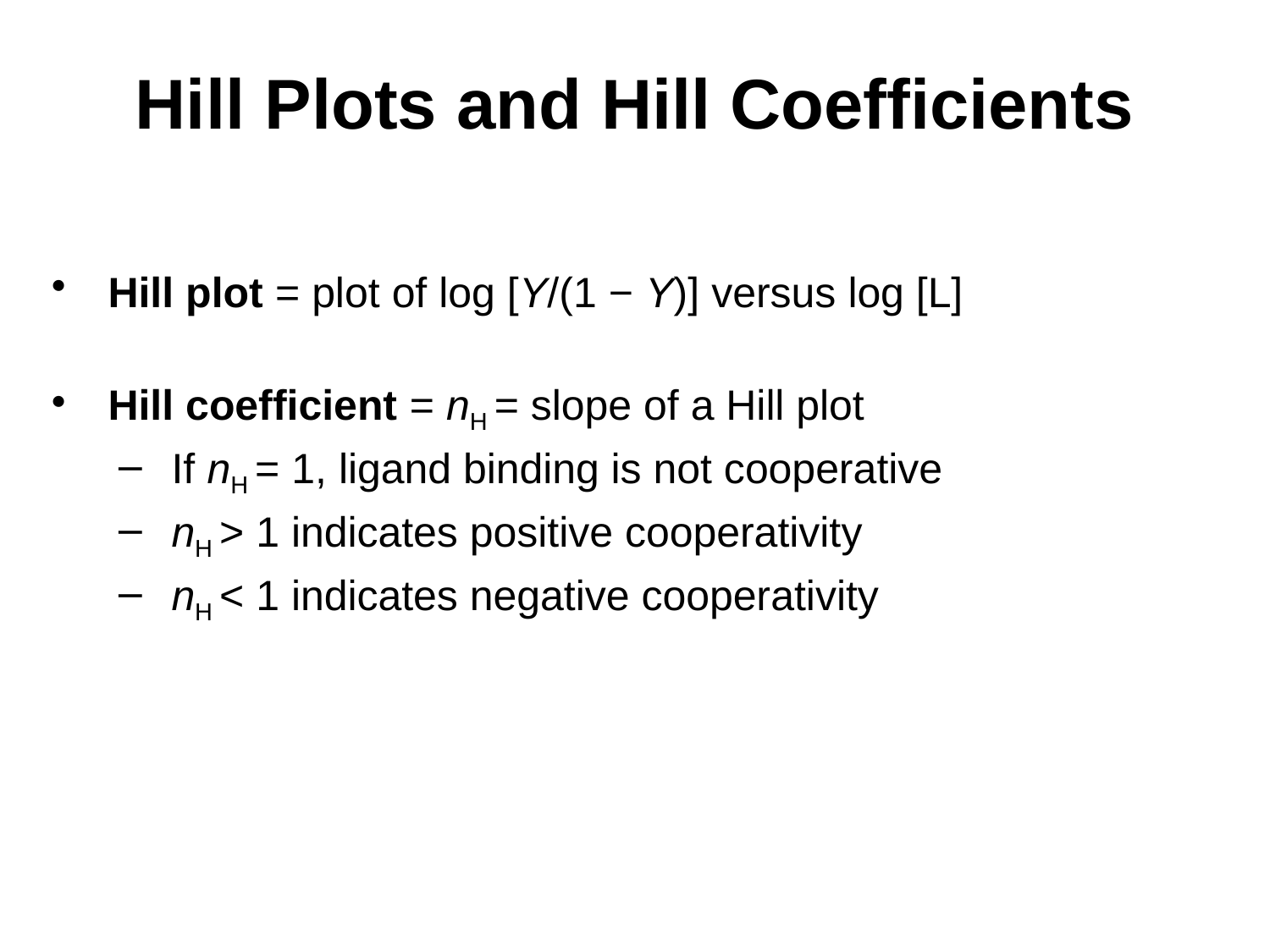

# Hill Plots and Hill Coefficients
Hill plot = plot of log [Y/(1 − Y)] versus log [L]

Hill coefficient = nH = slope of a Hill plot
If nH = 1, ligand binding is not cooperative
nH > 1 indicates positive cooperativity
nH < 1 indicates negative cooperativity